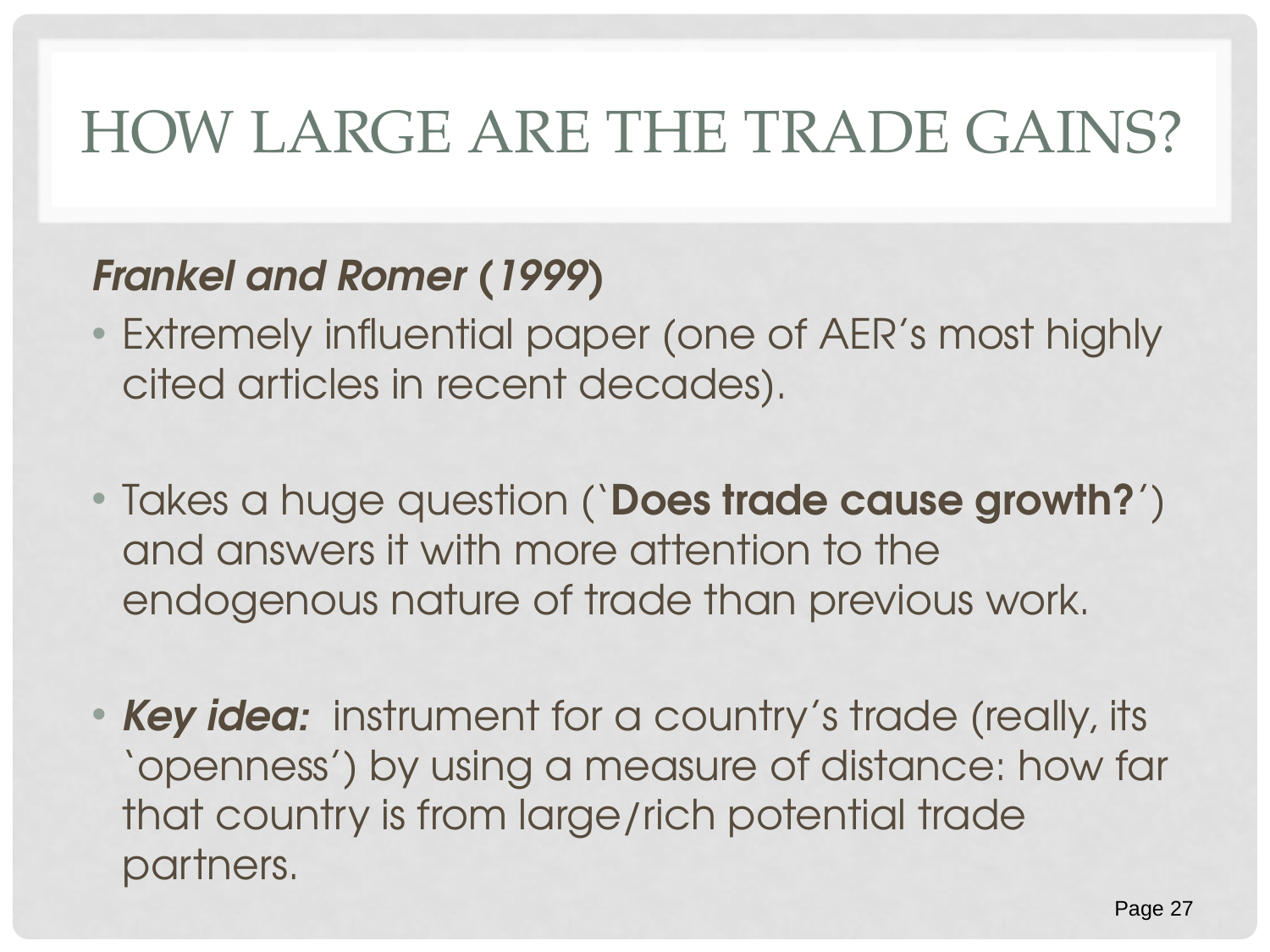

# How large are the trade gains?
Frankel and Romer (1999)
Extremely influential paper (one of AER’s most highly cited articles in recent decades).

Takes a huge question (‘Does trade cause growth?’) and answers it with more attention to the endogenous nature of trade than previous work.

Key idea:  instrument for a country’s trade (really, its ‘openness’) by using a measure of distance: how far that country is from large/rich potential trade partners.

Page 27